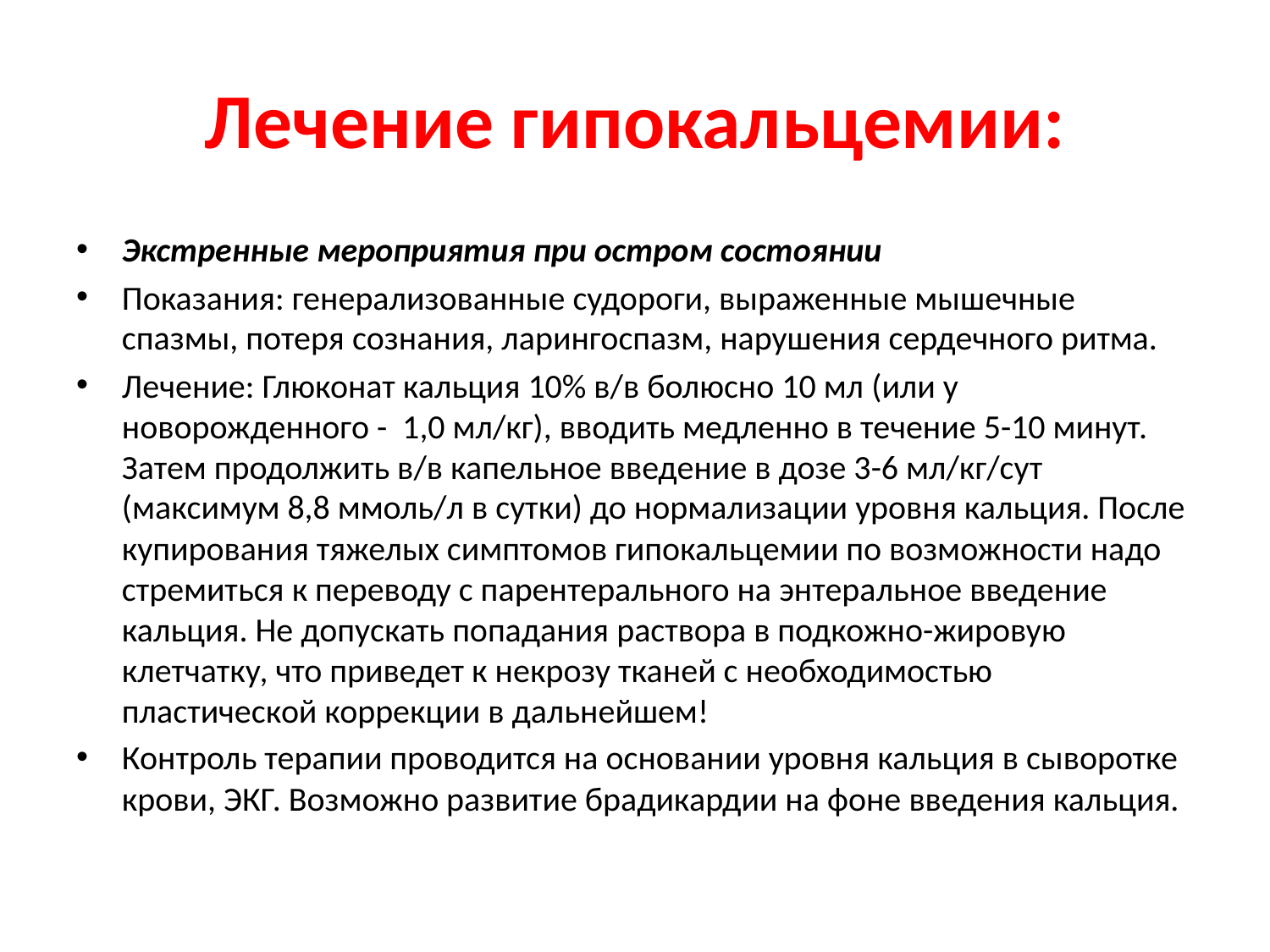

# Лечение гипокальцемии:
Экстренные мероприятия при остром состоянии
Показания: генерализованные судороги, выраженные мышечные спазмы, потеря сознания, ларингоспазм, нарушения сердечного ритма.
Лечение: Глюконат кальция 10% в/в болюсно 10 мл (или у новорожденного -  1,0 мл/кг), вводить медленно в течение 5-10 минут. Затем продолжить в/в капельное введение в дозе 3-6 мл/кг/сут (максимум 8,8 ммоль/л в сутки) до нормализации уровня кальция. После купирования тяжелых симптомов гипокальцемии по возможности надо стремиться к переводу с парентерального на энтеральное введение кальция. Не допускать попадания раствора в подкожно-жировую клетчатку, что приведет к некрозу тканей с необходимостью пластической коррекции в дальнейшем!
Контроль терапии проводится на основании уровня кальция в сыворотке крови, ЭКГ. Возможно развитие брадикардии на фоне введения кальция.